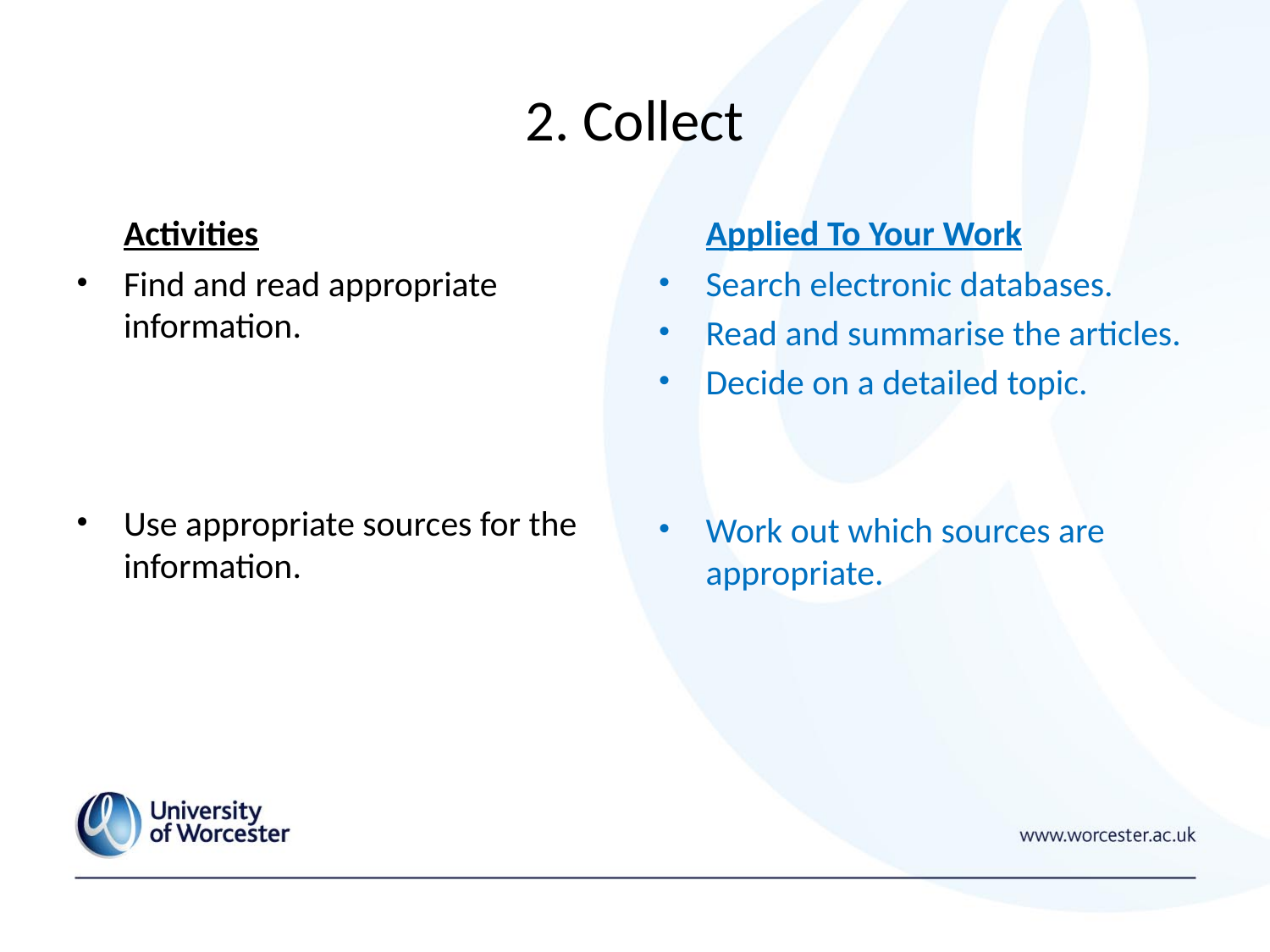

# 2. Collect
	Activities
Find and read appropriate information.

Use appropriate sources for the information.
	Applied To Your Work
Search electronic databases.
Read and summarise the articles.
Decide on a detailed topic.

Work out which sources are appropriate.